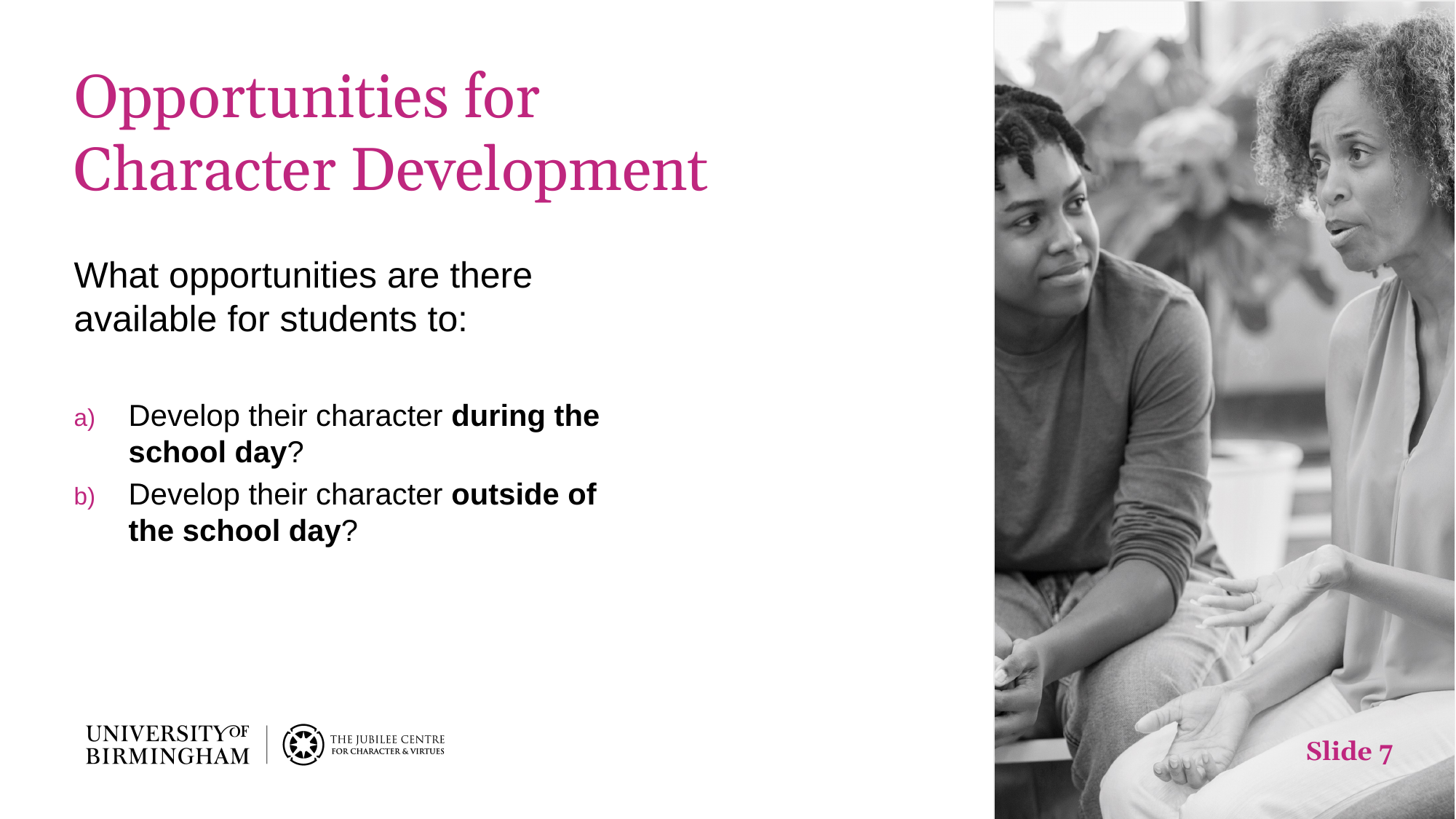

# Opportunities for Character Development
What opportunities are there available for students to:

Develop their character during the school day?
Develop their character outside of the school day?

Slide 7